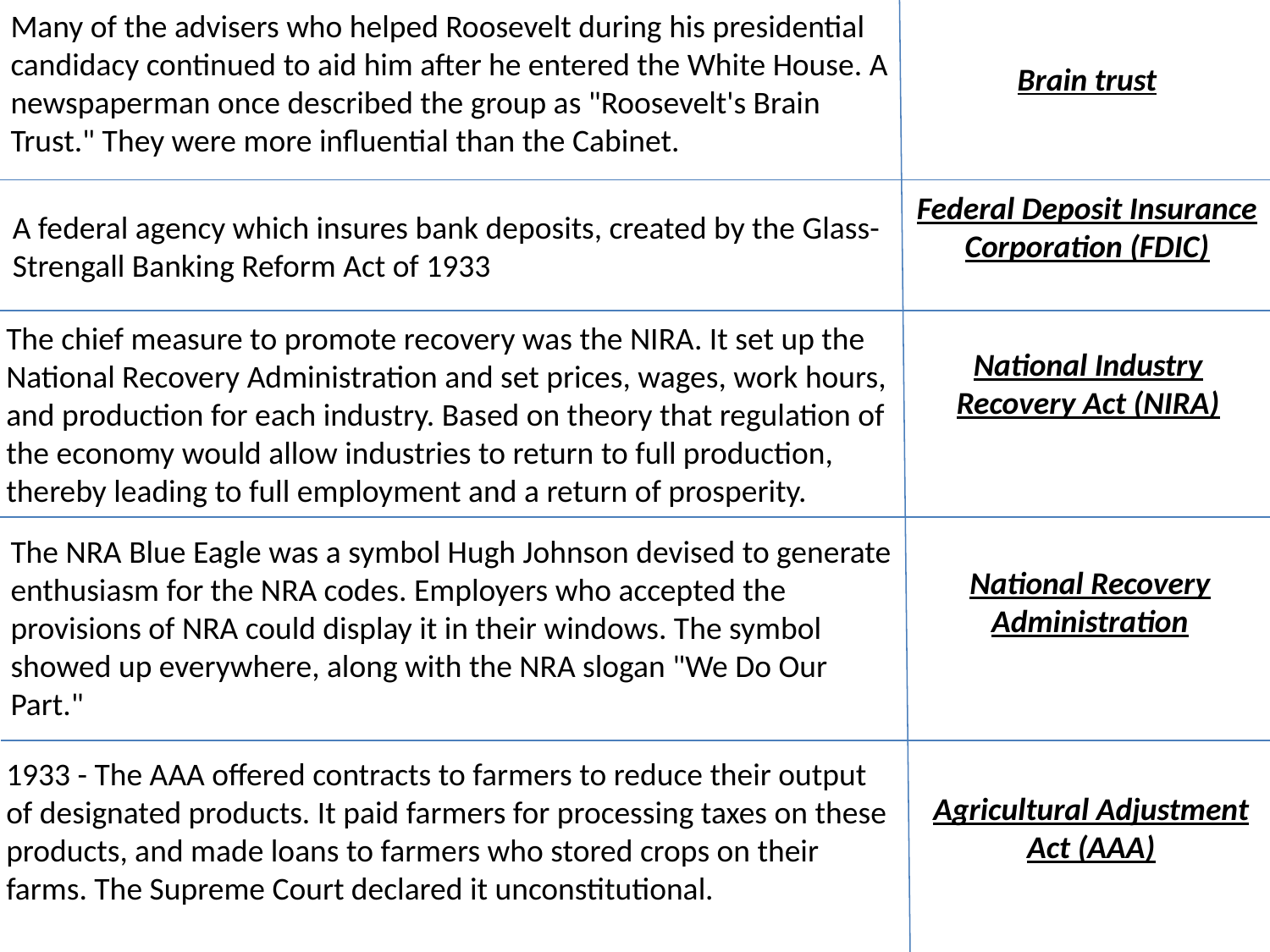

Many of the advisers who helped Roosevelt during his presidential candidacy continued to aid him after he entered the White House. A newspaperman once described the group as "Roosevelt's Brain Trust." They were more influential than the Cabinet.
Brain trust
Federal Deposit Insurance Corporation (FDIC)
A federal agency which insures bank deposits, created by the Glass-Strengall Banking Reform Act of 1933
The chief measure to promote recovery was the NIRA. It set up the National Recovery Administration and set prices, wages, work hours, and production for each industry. Based on theory that regulation of the economy would allow industries to return to full production, thereby leading to full employment and a return of prosperity.
National Industry Recovery Act (NIRA)
The NRA Blue Eagle was a symbol Hugh Johnson devised to generate enthusiasm for the NRA codes. Employers who accepted the provisions of NRA could display it in their windows. The symbol showed up everywhere, along with the NRA slogan "We Do Our Part."
National Recovery Administration
1933 - The AAA offered contracts to farmers to reduce their output of designated products. It paid farmers for processing taxes on these products, and made loans to farmers who stored crops on their farms. The Supreme Court declared it unconstitutional.
Agricultural Adjustment Act (AAA)